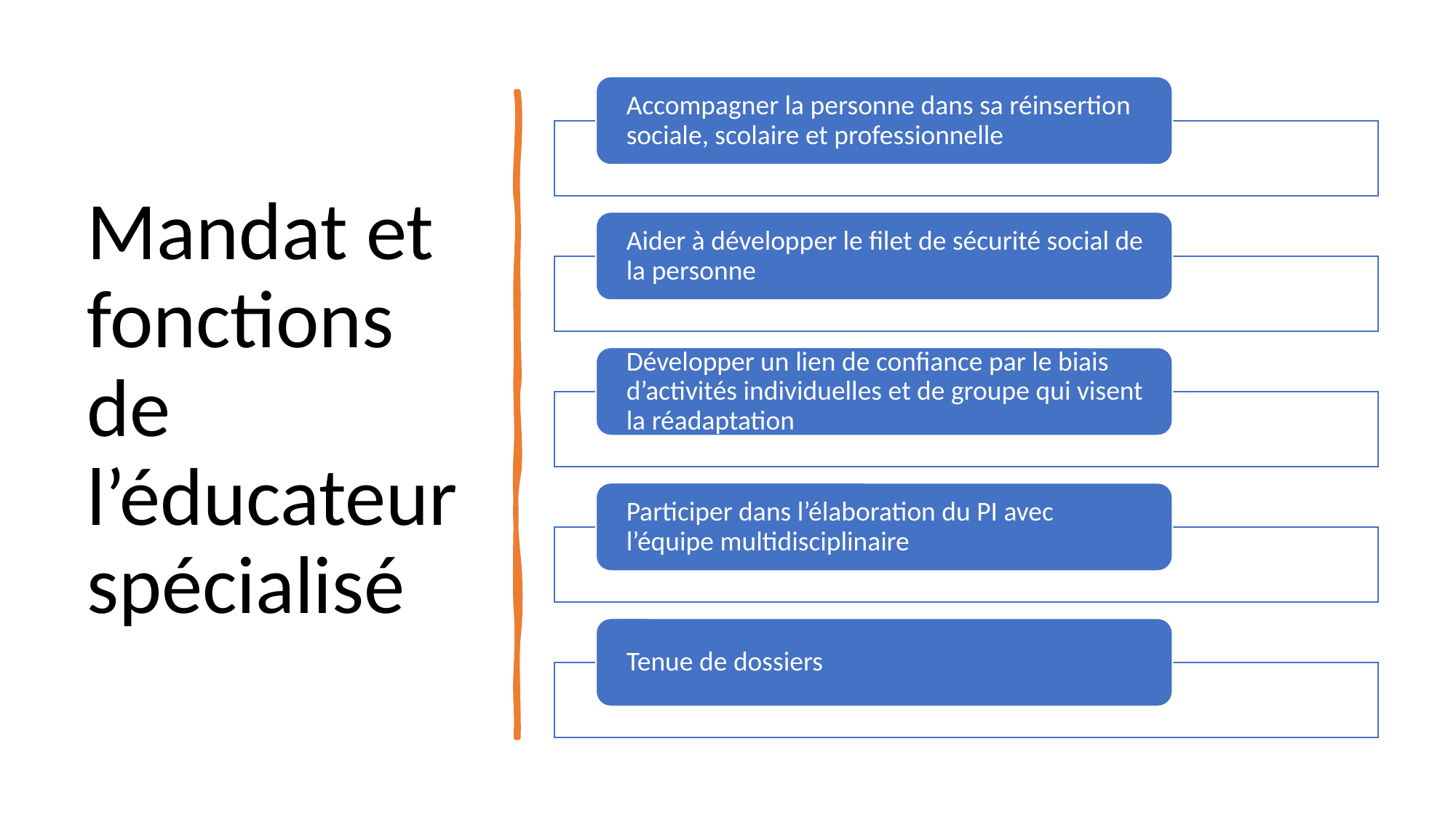

Accompagner la personne dans sa réinsertion sociale, scolaire et professionnelle
Aider à développer le filet de sécurité social de la personne
Développer un lien de confiance par le biais d’activités individuelles et de groupe qui visent la réadaptation
Participer dans l’élaboration du PI avec l’équipe multidisciplinaire
Tenue de dossiers
# Mandat et fonctions de l’éducateur spécialisé